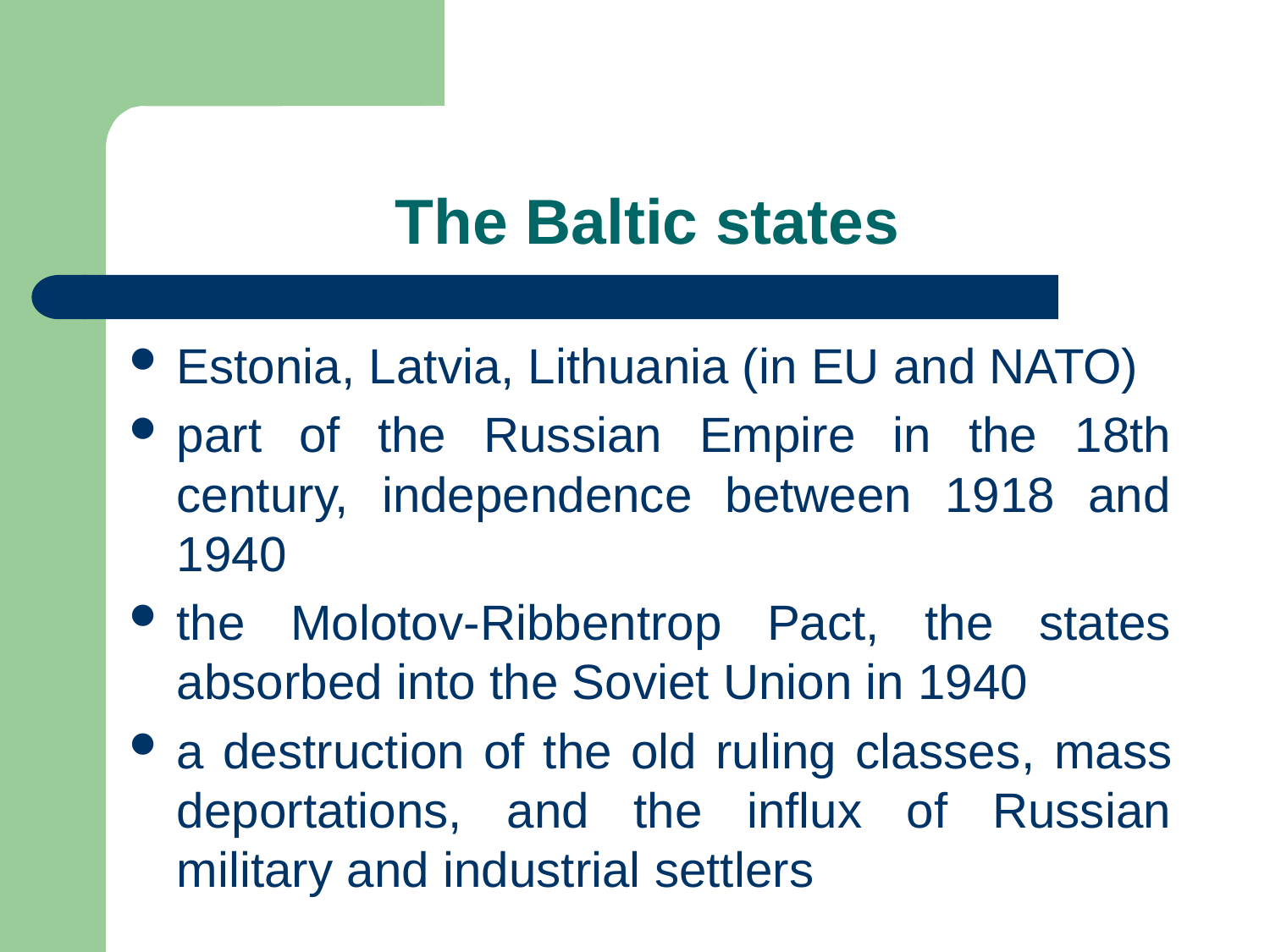

# The Baltic states
Estonia, Latvia, Lithuania (in EU and NATO)
part of the Russian Empire in the 18th century, independence between 1918 and 1940
the Molotov-Ribbentrop Pact, the states absorbed into the Soviet Union in 1940
a destruction of the old ruling classes, mass deportations, and the influx of Russian military and industrial settlers